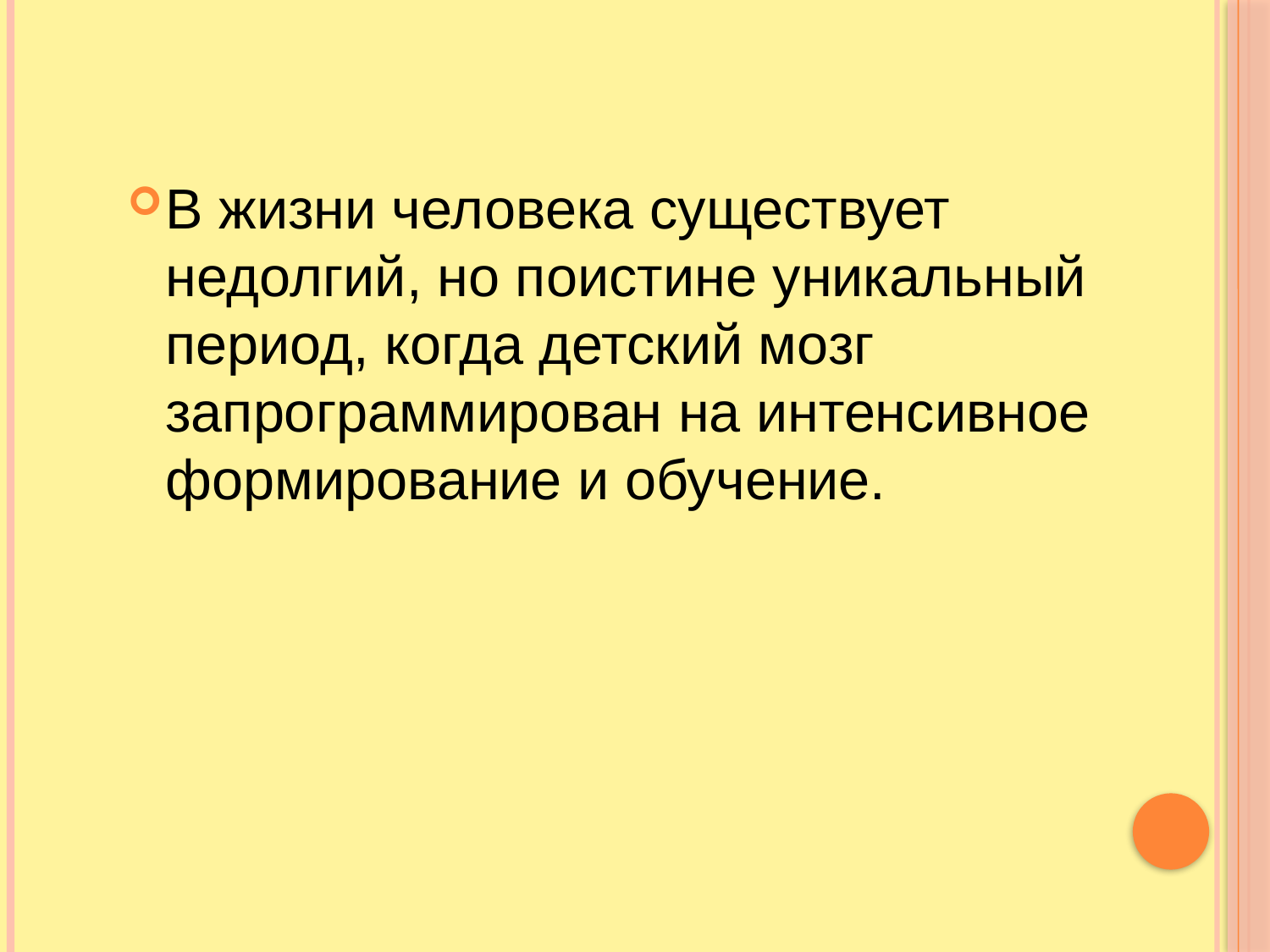

#
В жизни человека существует недолгий, но поистине уникальный период, когда детский мозг запрограммирован на интенсивное формирование и обучение.